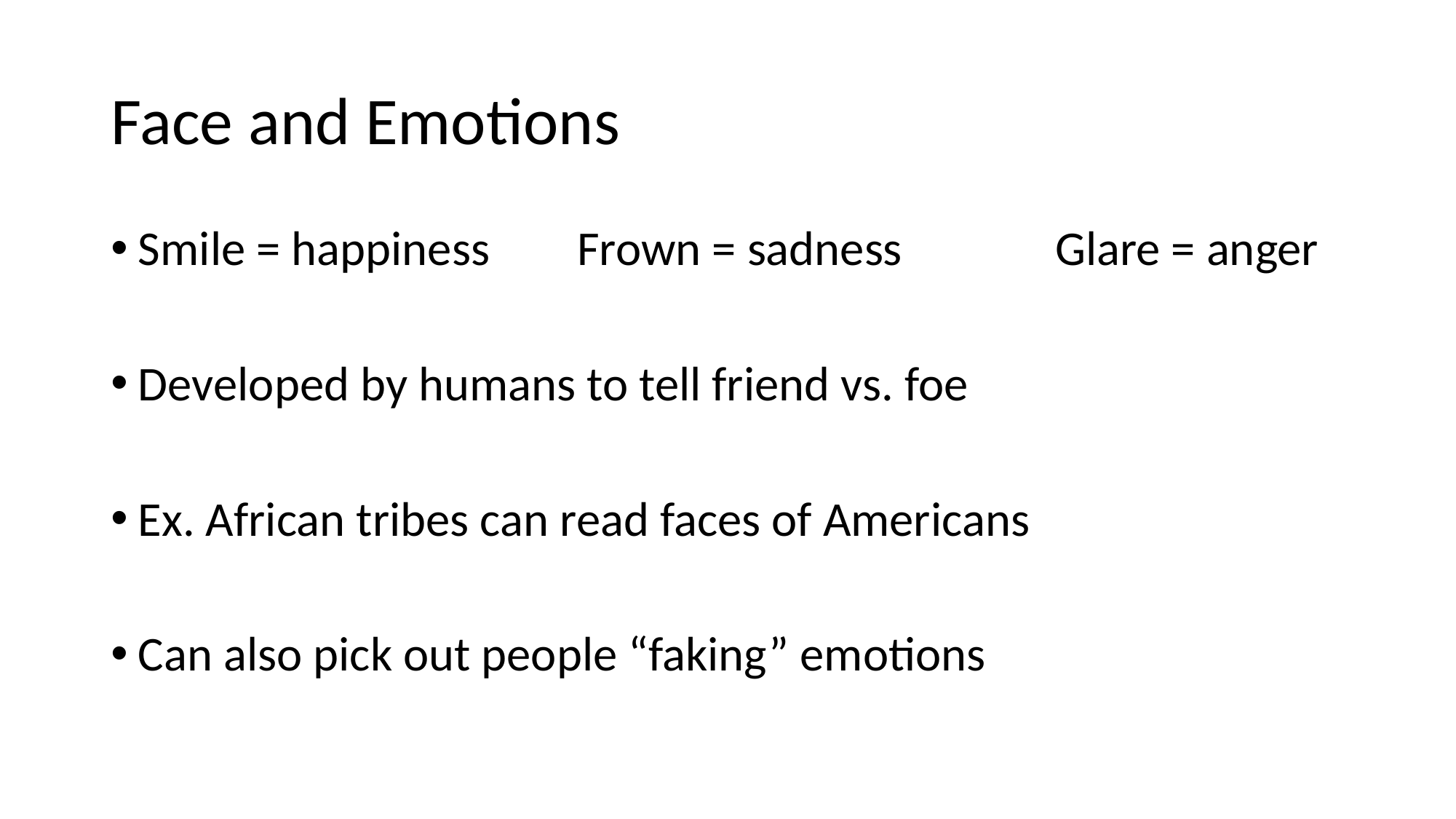

# Face and Emotions
Smile = happiness        Frown = sadness              Glare = anger

Developed by humans to tell friend vs. foe

Ex. African tribes can read faces of Americans

Can also pick out people “faking” emotions